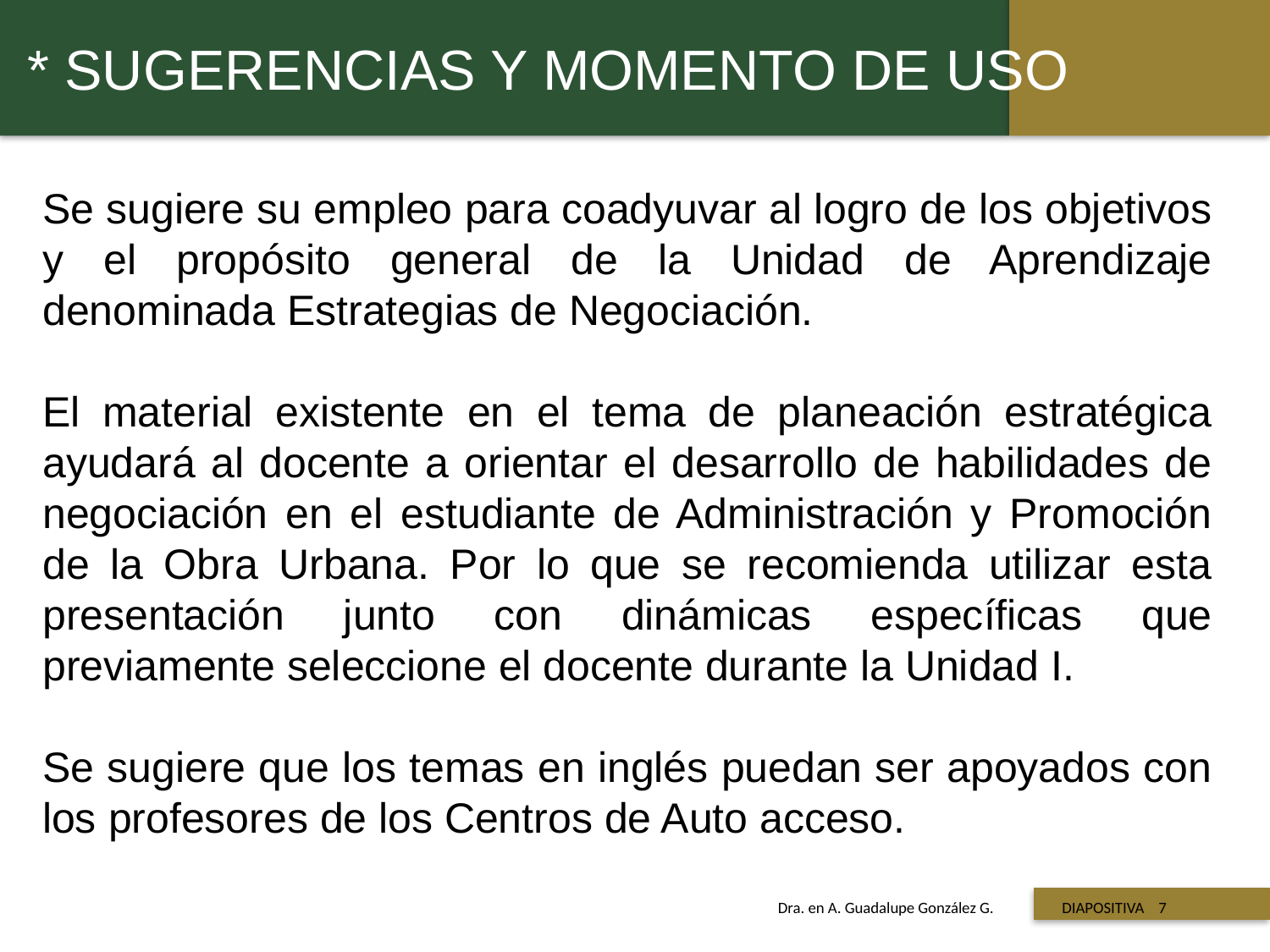

* SUGERENCIAS Y MOMENTO DE USO

Se sugiere su empleo para coadyuvar al logro de los objetivos y el propósito general de la Unidad de Aprendizaje denominada Estrategias de Negociación.

El material existente en el tema de planeación estratégica ayudará al docente a orientar el desarrollo de habilidades de negociación en el estudiante de Administración y Promoción de la Obra Urbana. Por lo que se recomienda utilizar esta presentación junto con dinámicas específicas que previamente seleccione el docente durante la Unidad I.

Se sugiere que los temas en inglés puedan ser apoyados con los profesores de los Centros de Auto acceso.
                                          Titulo de la presentación

Dra. en A. Guadalupe González G.                   DIAPOSITIVA    7